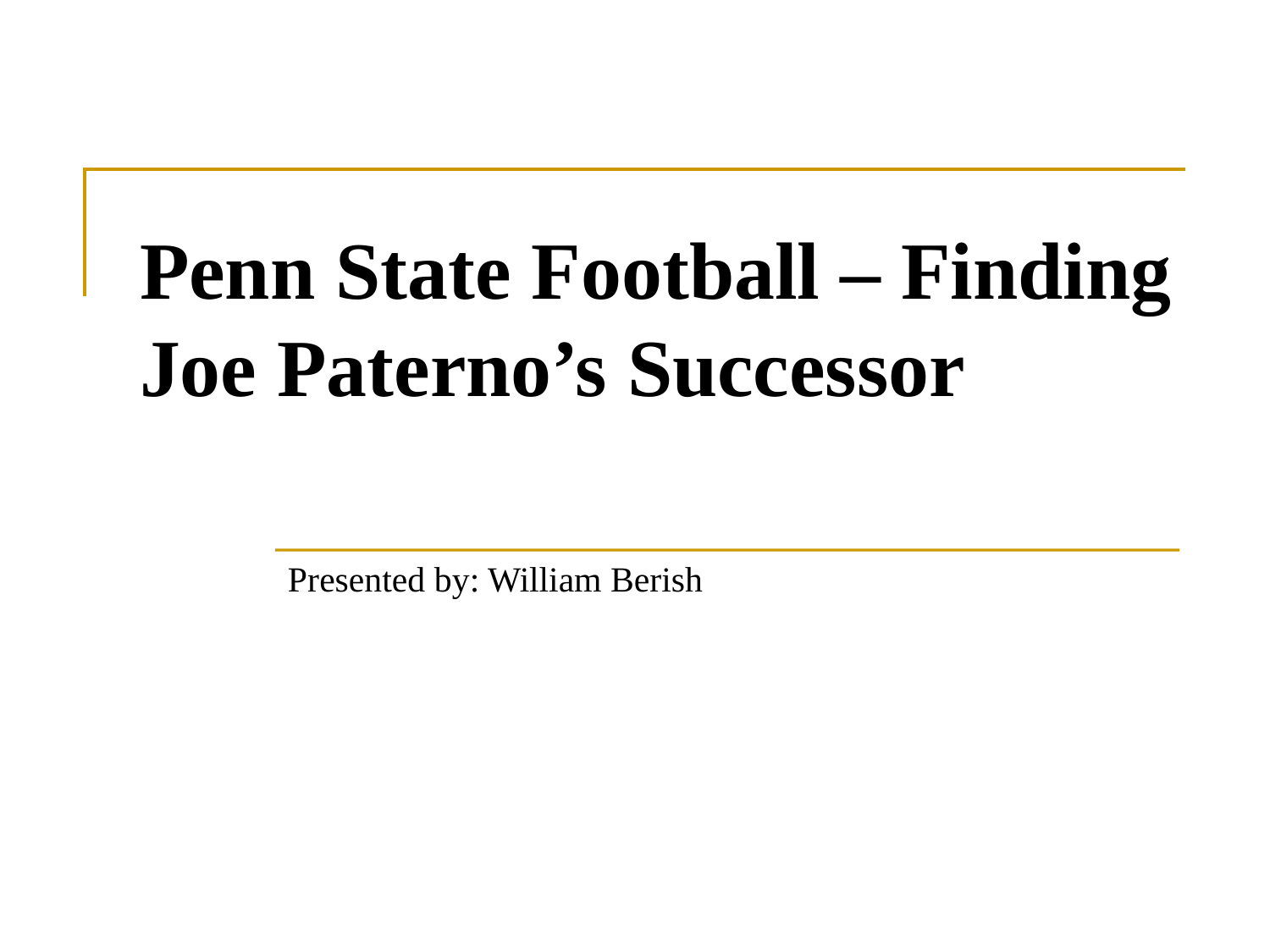

# Penn State Football – Finding Joe Paterno’s Successor
Presented by: William Berish